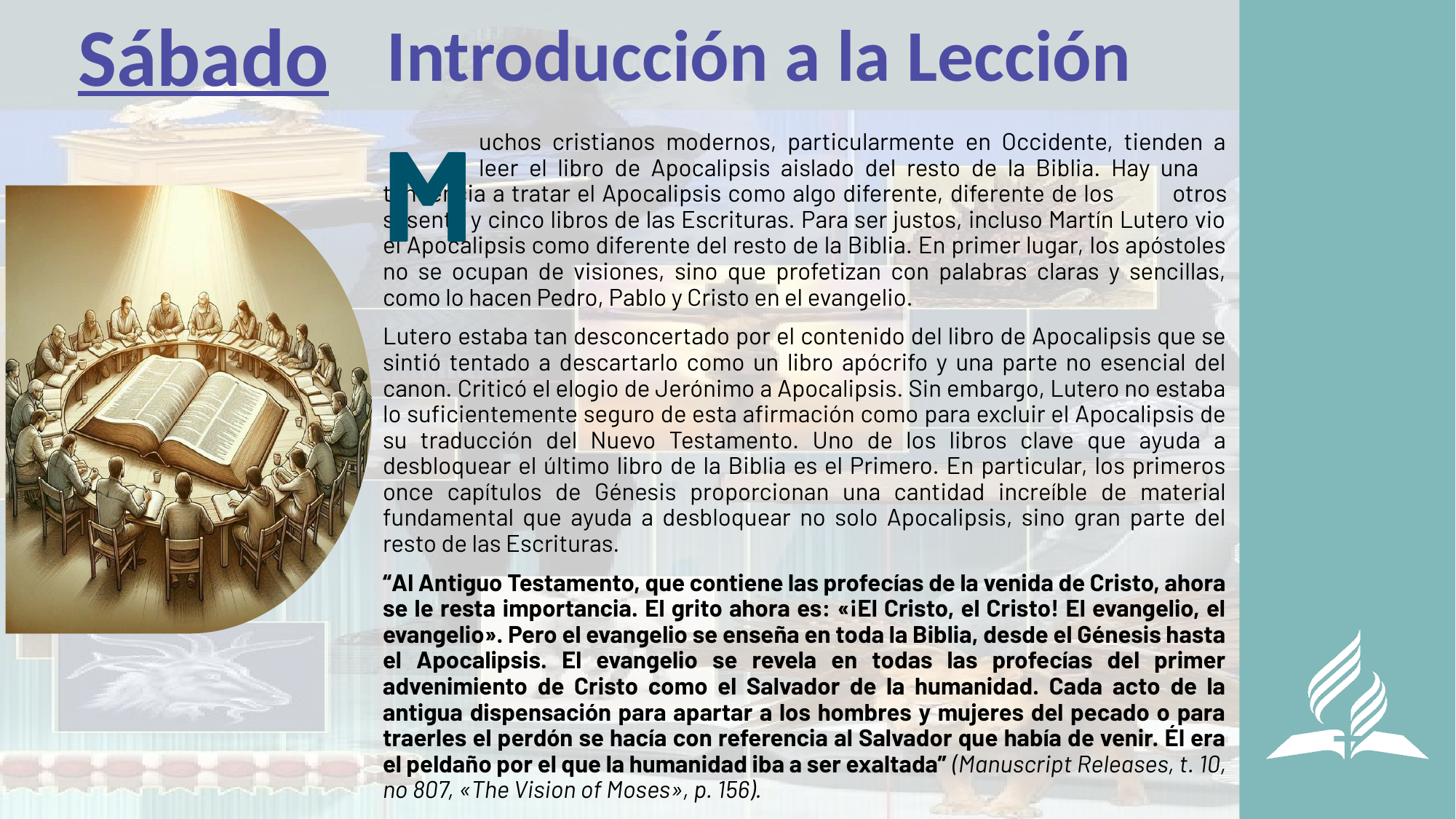

Sábado
Introducción a la Lección
M
	uchos cristianos modernos, particularmente en Occidente, tienden a 	leer el libro de Apocalipsis aislado del resto de la Biblia. Hay una 	tendencia a tratar el Apocalipsis como algo diferente, diferente de los 	otros sesenta y cinco libros de las Escrituras. Para ser justos, incluso Martín Lutero vio el Apocalipsis como diferente del resto de la Biblia. En primer lugar, los apóstoles no se ocupan de visiones, sino que profetizan con palabras claras y sencillas, como lo hacen Pedro, Pablo y Cristo en el evangelio.
Lutero estaba tan desconcertado por el contenido del libro de Apocalipsis que se sintió tentado a descartarlo como un libro apócrifo y una parte no esencial del canon. Criticó el elogio de Jerónimo a Apocalipsis. Sin embargo, Lutero no estaba lo suficientemente seguro de esta afirmación como para excluir el Apocalipsis de su traducción del Nuevo Testamento. Uno de los libros clave que ayuda a desbloquear el último libro de la Biblia es el Primero. En particular, los primeros once capítulos de Génesis proporcionan una cantidad increíble de material fundamental que ayuda a desbloquear no solo Apocalipsis, sino gran parte del resto de las Escrituras.
“Al Antiguo Testamento, que contiene las profecías de la venida de Cristo, ahora se le resta importancia. El grito ahora es: «¡El Cristo, el Cristo! El evangelio, el evangelio». Pero el evangelio se enseña en toda la Biblia, desde el Génesis hasta el Apocalipsis. El evangelio se revela en todas las profecías del primer advenimiento de Cristo como el Salvador de la humanidad. Cada acto de la antigua dispensación para apartar a los hombres y mujeres del pecado o para traerles el perdón se hacía con referencia al Salvador que había de venir. Él era el peldaño por el que la humanidad iba a ser exaltada” (Manuscript Releases, t. 10, no 807, «The Vision of Moses», p. 156).